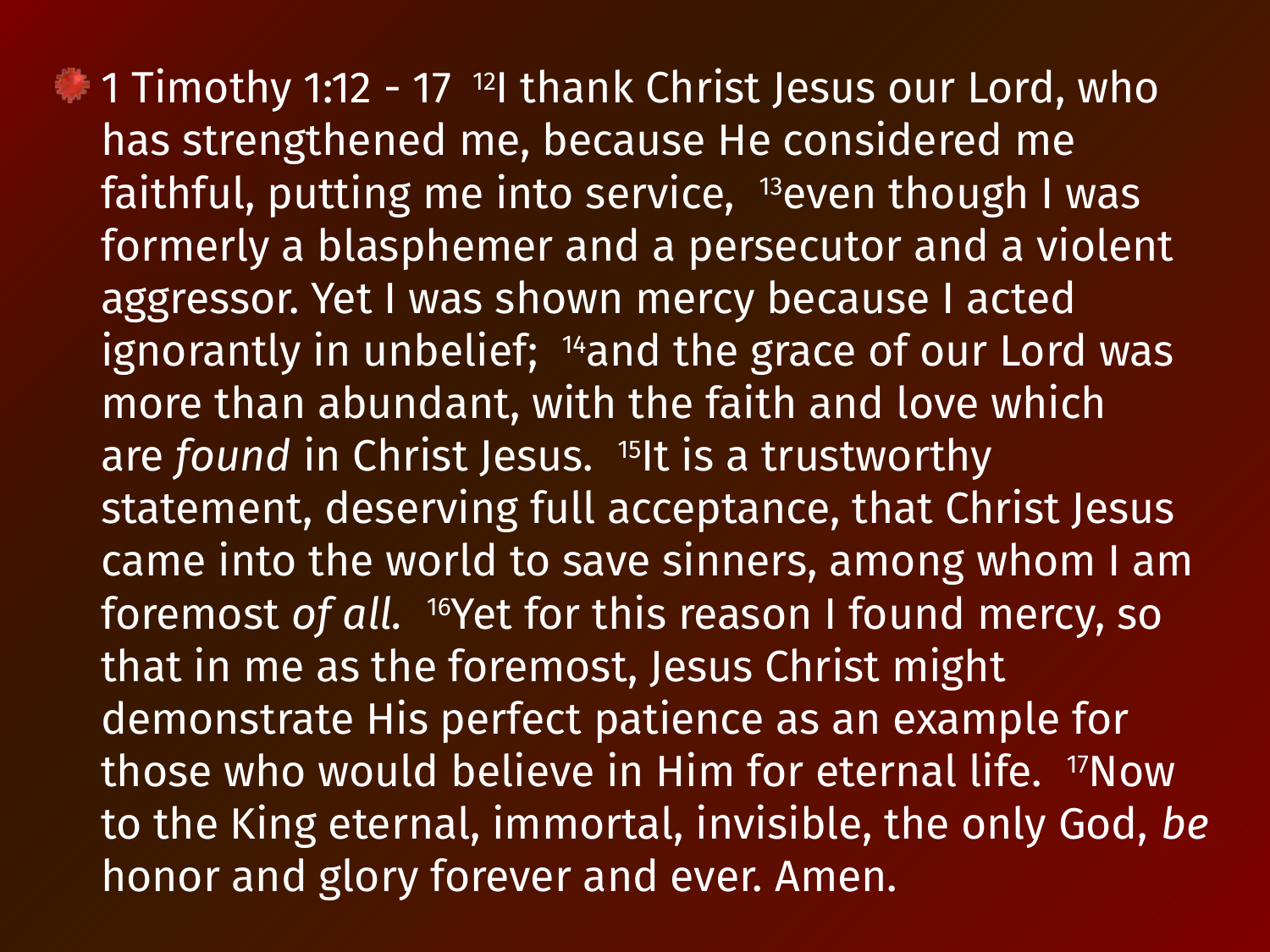

1 Timothy 1:12 - 17  12I thank Christ Jesus our Lord, who has strengthened me, because He considered me faithful, putting me into service,  13even though I was formerly a blasphemer and a persecutor and a violent aggressor. Yet I was shown mercy because I acted ignorantly in unbelief;  14and the grace of our Lord was more than abundant, with the faith and love which are found in Christ Jesus.  15It is a trustworthy statement, deserving full acceptance, that Christ Jesus came into the world to save sinners, among whom I am foremost of all.  16Yet for this reason I found mercy, so that in me as the foremost, Jesus Christ might demonstrate His perfect patience as an example for those who would believe in Him for eternal life.  17Now to the King eternal, immortal, invisible, the only God, be honor and glory forever and ever. Amen.